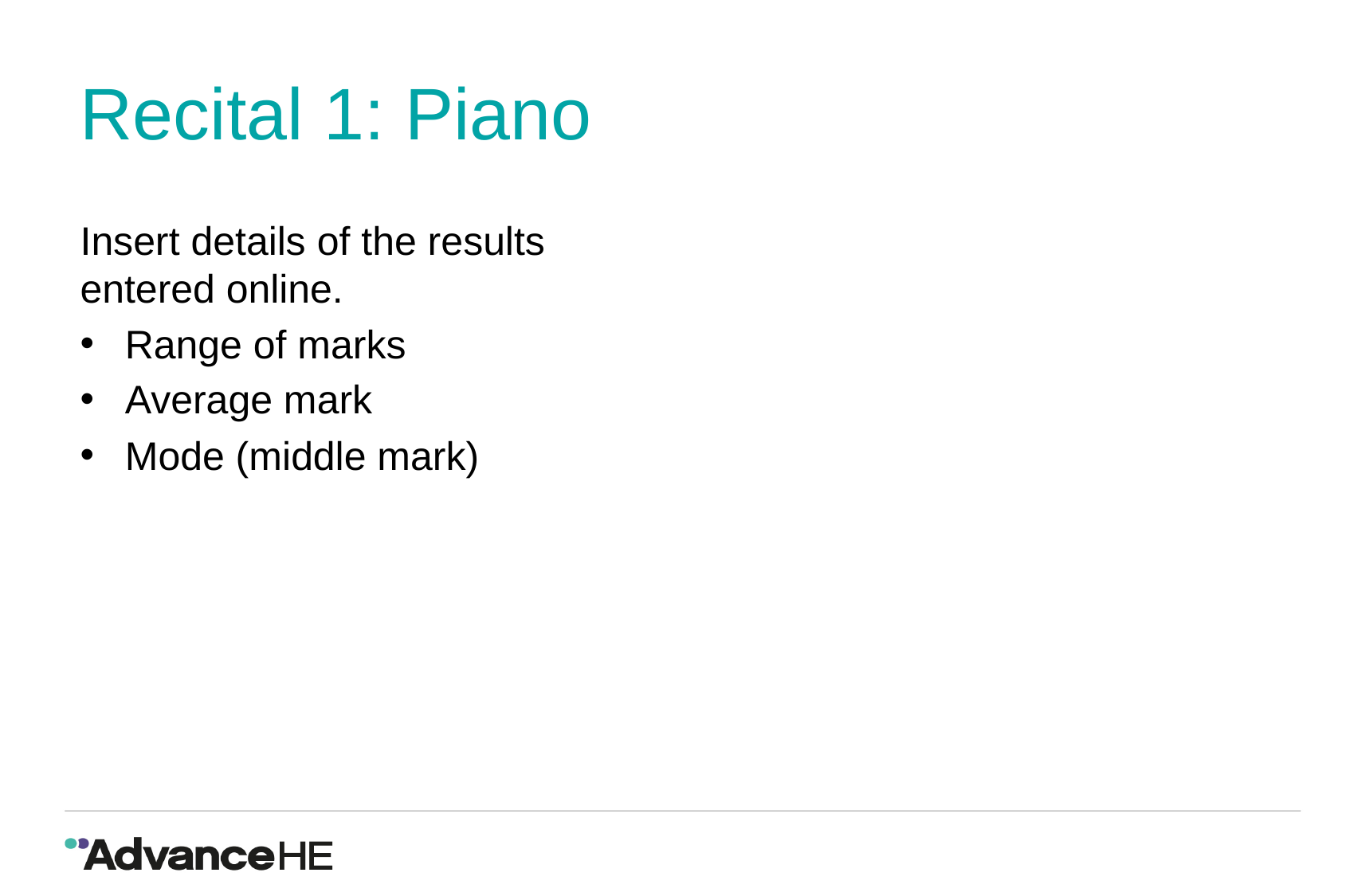

# Recital 1: Piano
Insert details of the results entered online.
Range of marks
Average mark
Mode (middle mark)